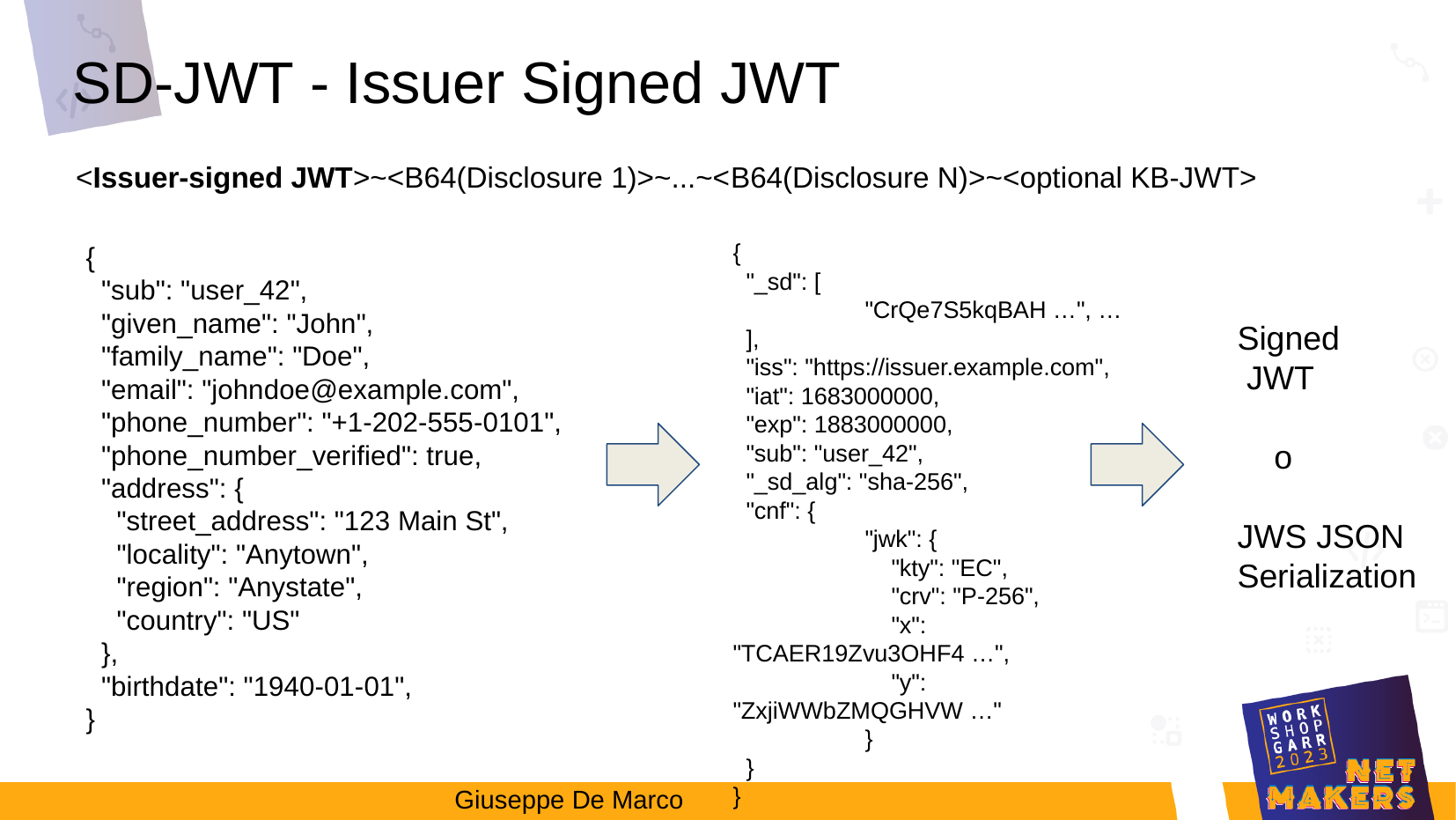

SD-JWT - Issuer Signed JWT
<Issuer-signed JWT>~<B64(Disclosure 1)>~...~<B64(Disclosure N)>~<optional KB-JWT>
{
  "_sd": [
	"CrQe7S5kqBAH …", …
  ],
  "iss": "https://issuer.example.com",
  "iat": 1683000000,
  "exp": 1883000000,
  "sub": "user_42",
  "_sd_alg": "sha-256",
  "cnf": {
	"jwk": {
  	    "kty": "EC",
  	    "crv": "P-256",
  	    "x": "TCAER19Zvu3OHF4 …",
  	    "y": "ZxjiWWbZMQGHVW …"
	}
  }
}
{
  "sub": "user_42",
  "given_name": "John",
  "family_name": "Doe",
  "email": "johndoe@example.com",
  "phone_number": "+1-202-555-0101",
  "phone_number_verified": true,
  "address": {
    "street_address": "123 Main St",
    "locality": "Anytown",
    "region": "Anystate",
    "country": "US"
  },
  "birthdate": "1940-01-01",
}
Signed
 JWT
    o
JWS JSON Serialization

Giuseppe De Marco
11/7/23